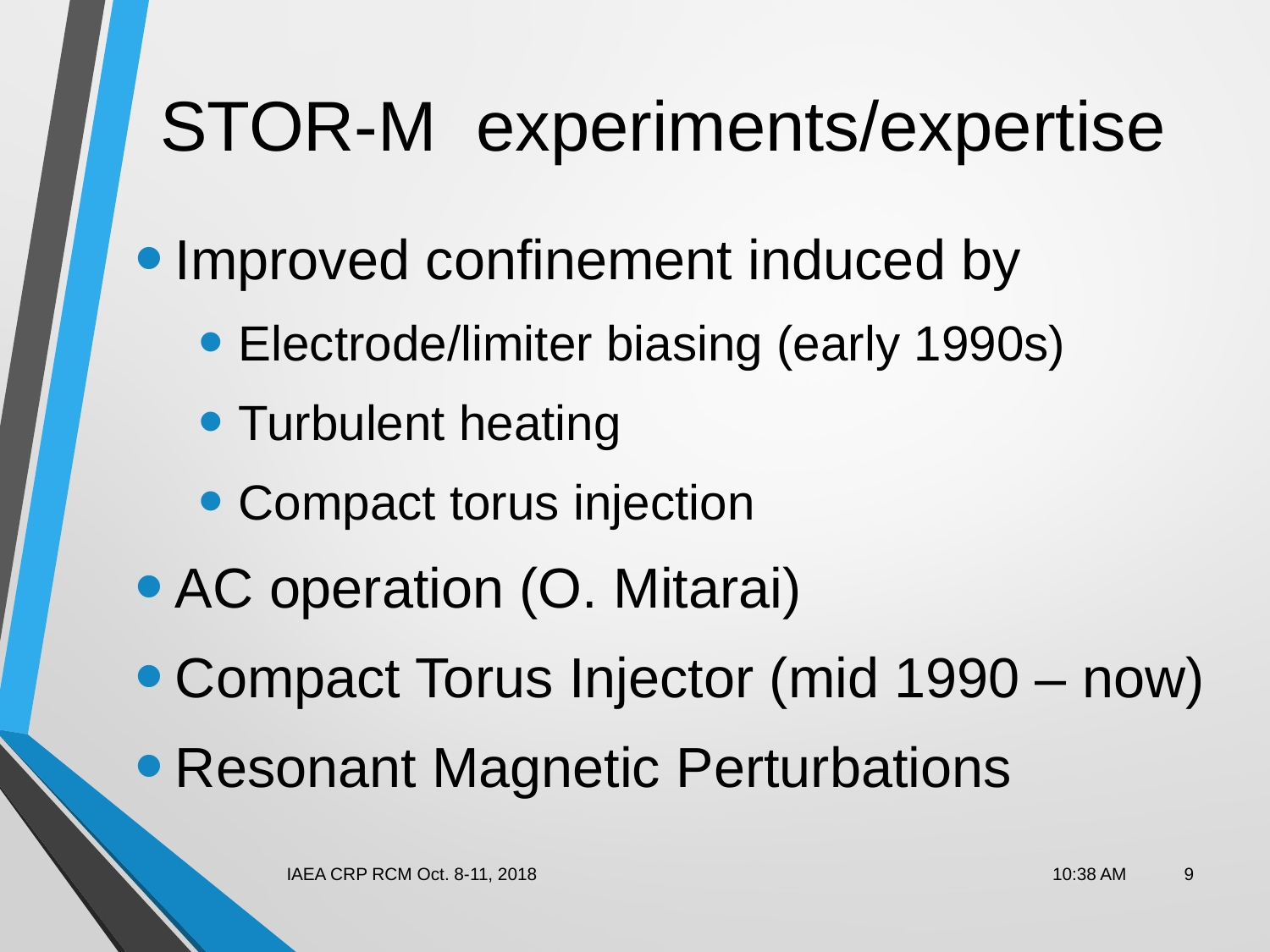

# STOR-M  experiments/expertise
Improved confinement induced by
Electrode/limiter biasing (early 1990s)
Turbulent heating
Compact torus injection
AC operation (O. Mitarai)
Compact Torus Injector (mid 1990 – now)
Resonant Magnetic Perturbations
IAEA CRP RCM Oct. 8-11, 2018
10:38 AM
9